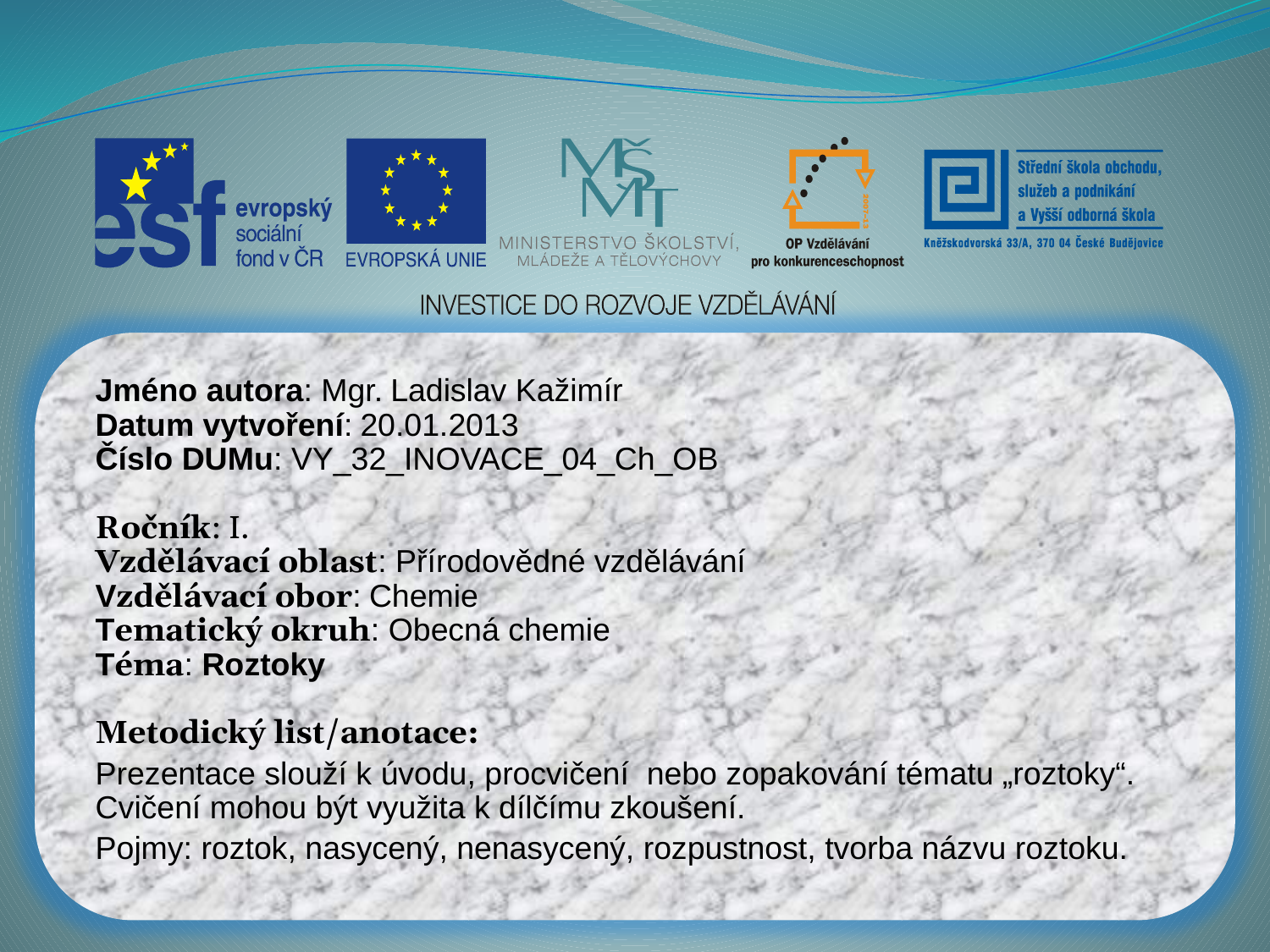

Jméno autora: Mgr. Ladislav Kažimír
Datum vytvoření: 20.01.2013
Číslo DUMu: VY_32_INOVACE_04_Ch_OB
Ročník: I.
Vzdělávací oblast: Přírodovědné vzdělávání
Vzdělávací obor: Chemie
Tematický okruh: Obecná chemie
Téma: Roztoky
Metodický list/anotace:
Prezentace slouží k úvodu, procvičení  nebo zopakování tématu „roztoky“. Cvičení mohou být využita k dílčímu zkoušení.
Pojmy: roztok, nasycený, nenasycený, rozpustnost, tvorba názvu roztoku.